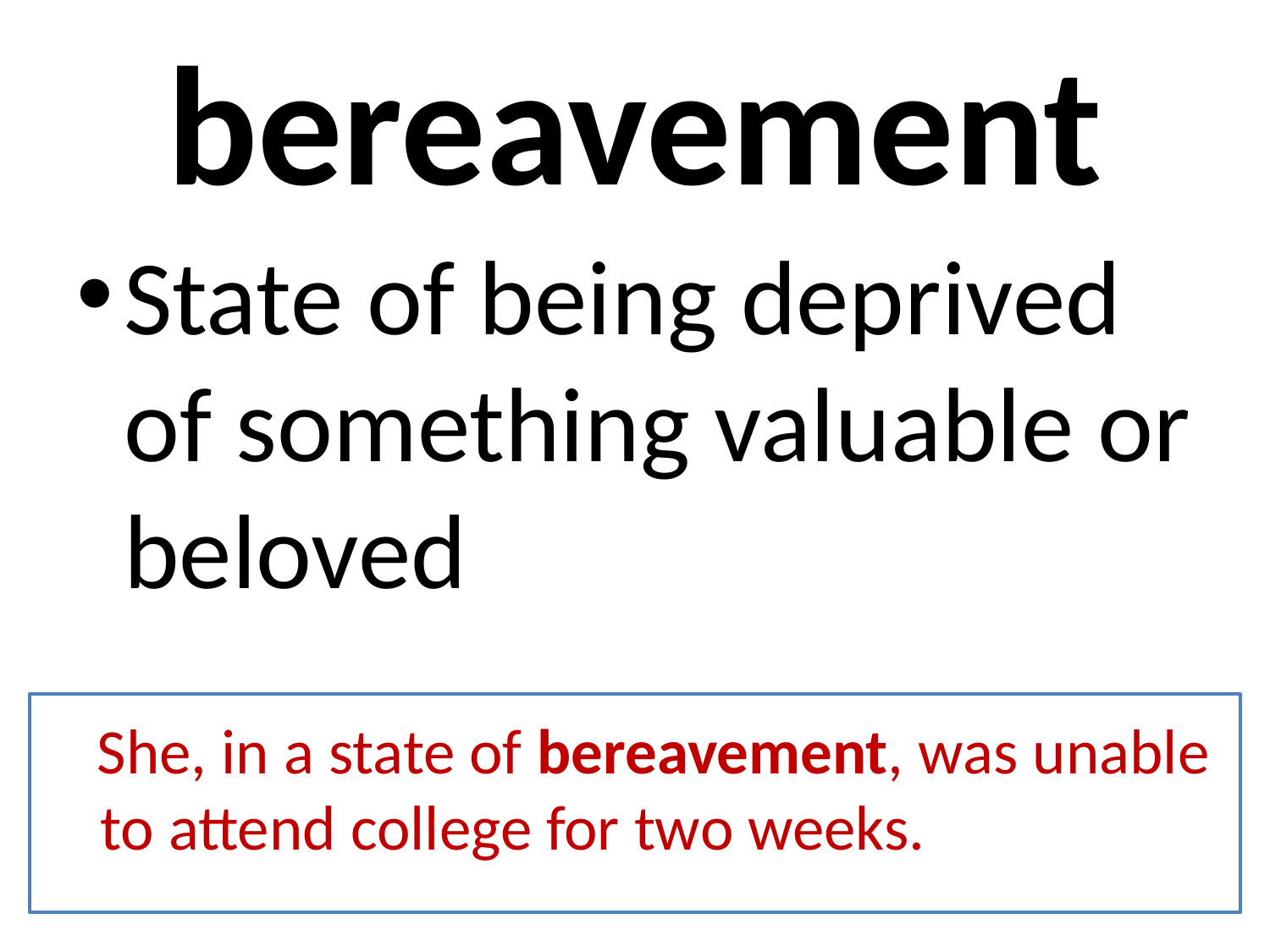

# bereavement
State of being deprived of something valuable or beloved
    She, in a state of bereavement, was unable to attend college for two weeks.